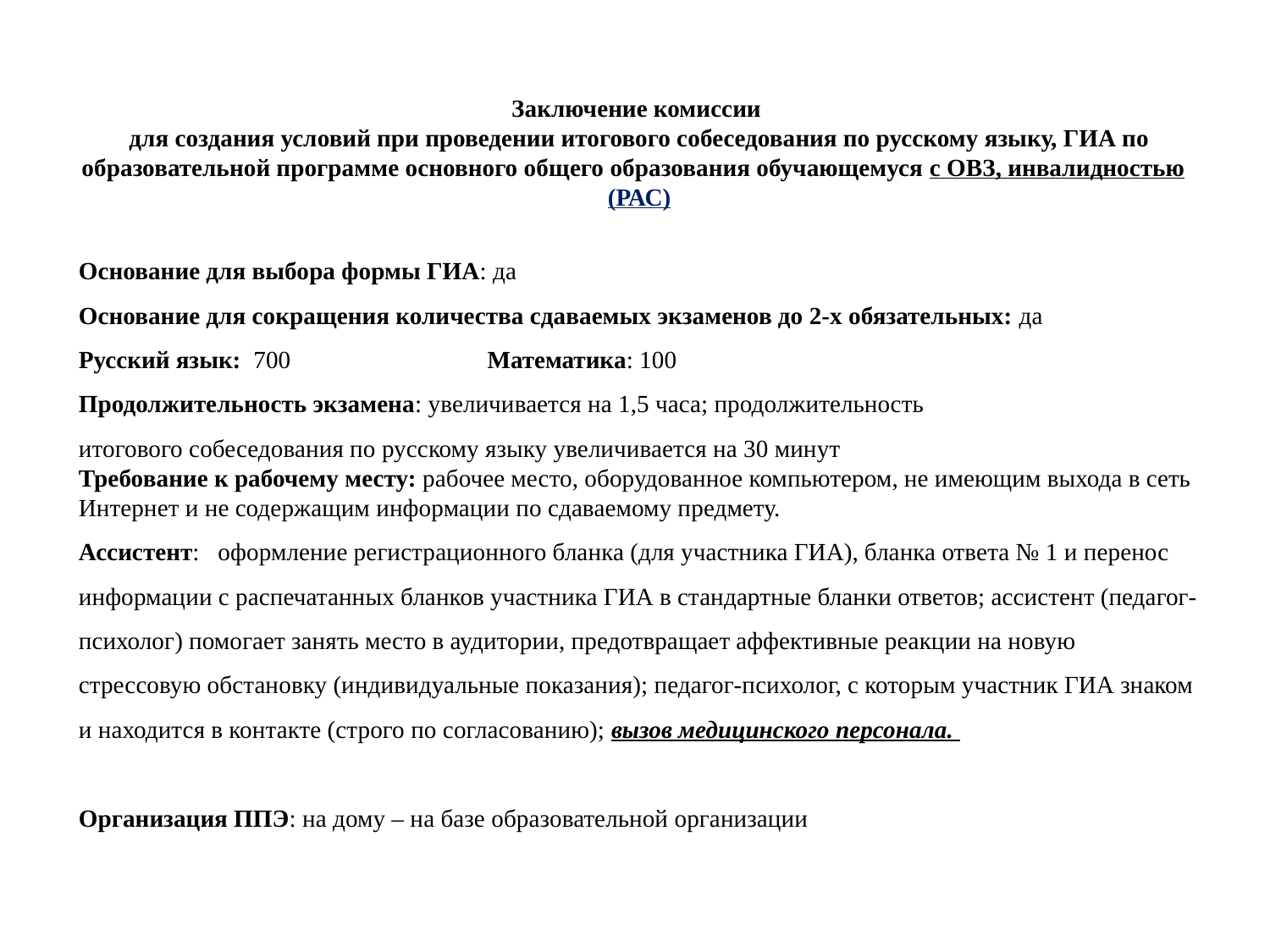

Заключение комиссии
для создания условий при проведении итогового собеседования по русскому языку, ГИА по образовательной программе основного общего образования обучающемуся с ОВЗ, инвалидностью   (РАС)

Основание для выбора формы ГИА: да
Основание для сокращения количества сдаваемых экзаменов до 2-х обязательных: да
Русский язык:  700                                Математика: 100
Продолжительность экзамена: увеличивается на 1,5 часа; продолжительность
итогового собеседования по русскому языку увеличивается на 30 минут
Требование к рабочему месту: рабочее место, оборудованное компьютером, не имеющим выхода в сеть Интернет и не содержащим информации по сдаваемому предмету.
Ассистент:   оформление регистрационного бланка (для участника ГИА), бланка ответа № 1 и перенос  информации с распечатанных бланков участника ГИА в стандартные бланки ответов; ассистент (педагог-психолог) помогает занять место в аудитории, предотвращает аффективные реакции на новую стрессовую обстановку (индивидуальные показания); педагог-психолог, с которым участник ГИА знаком и находится в контакте (строго по согласованию); вызов медицинского персонала.

Организация ППЭ: на дому – на базе образовательной организации